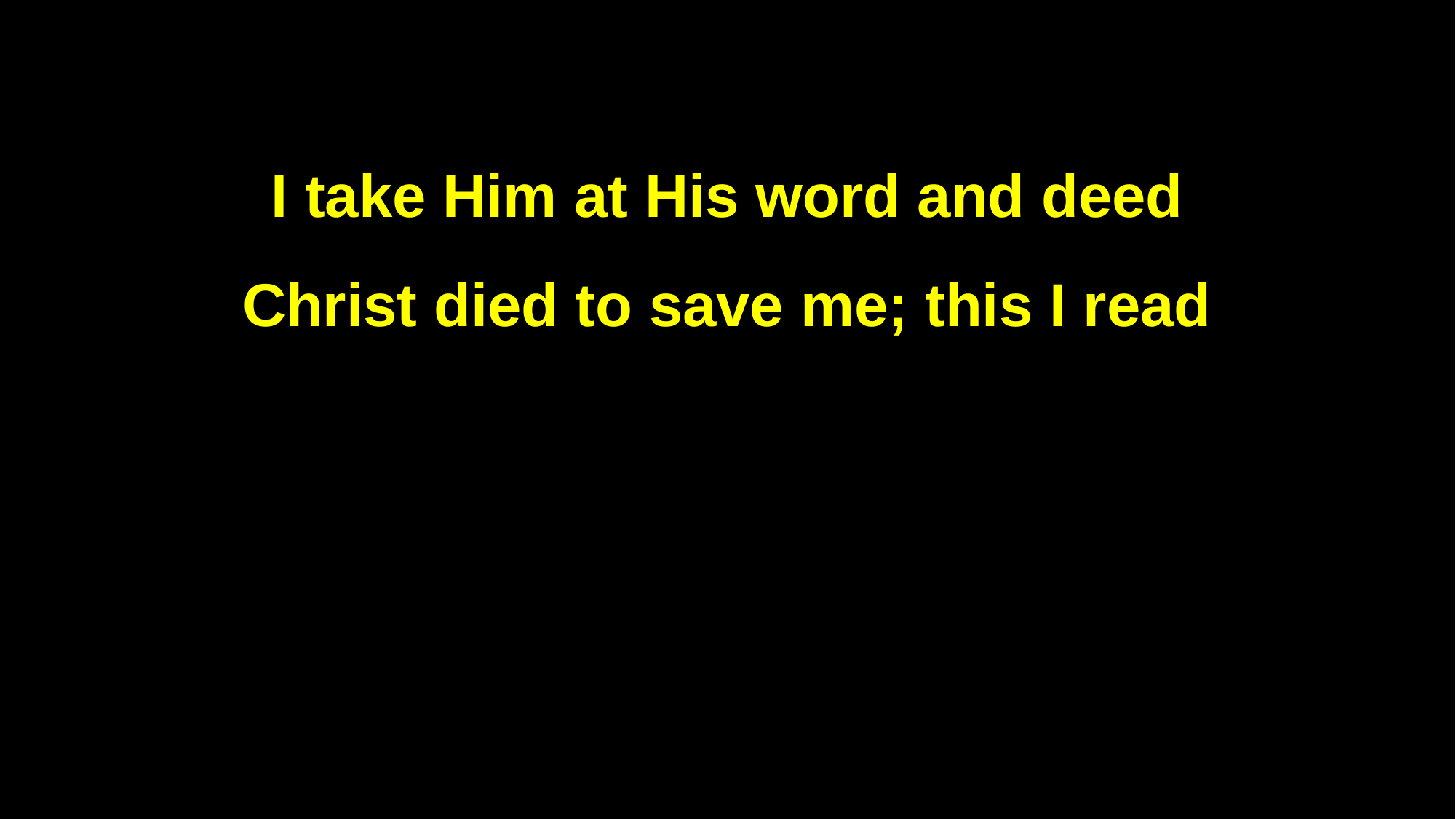

I take Him at His word and deed
Christ died to save me; this I read